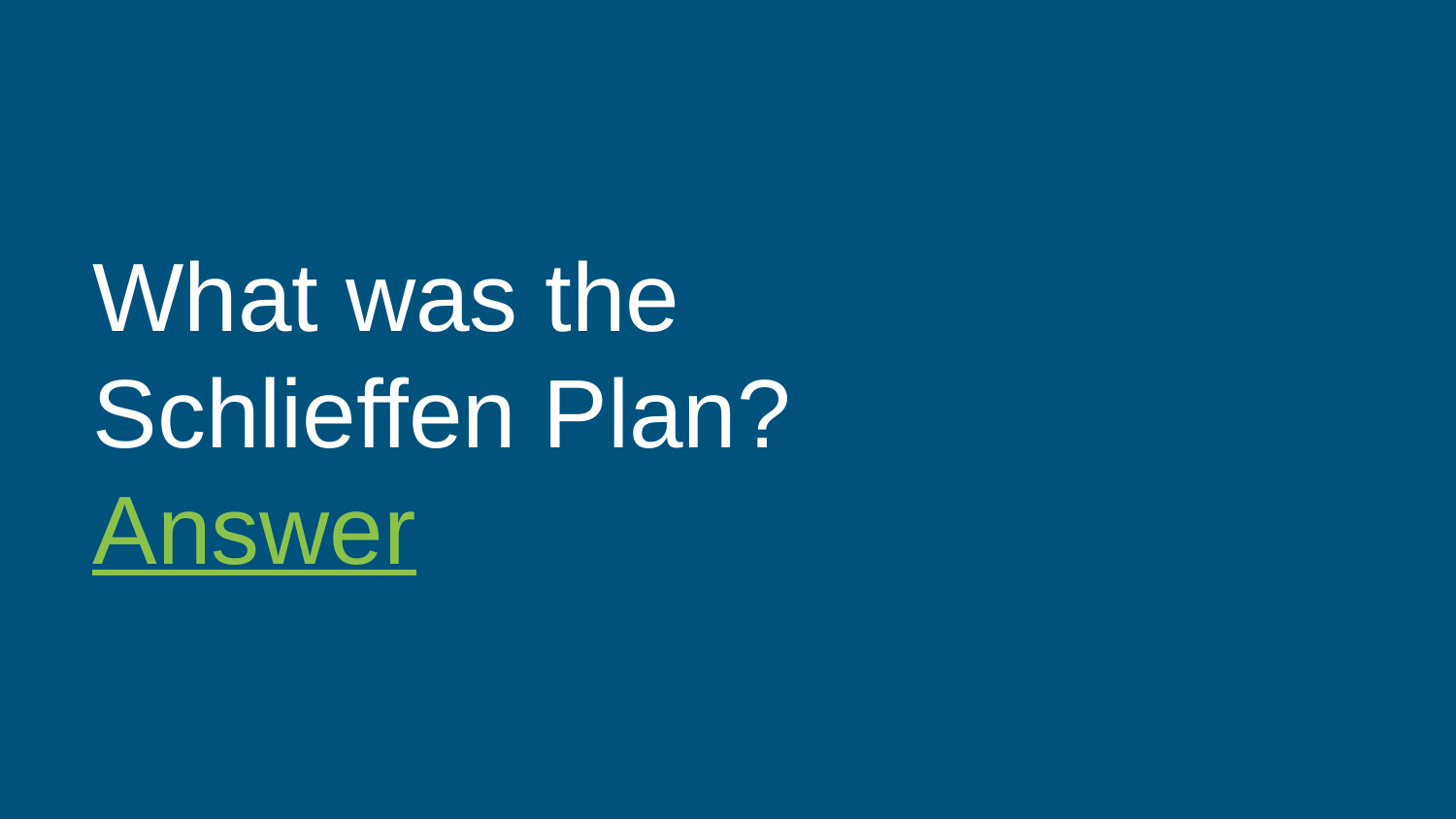

# What was the Schlieffen Plan?
Answer